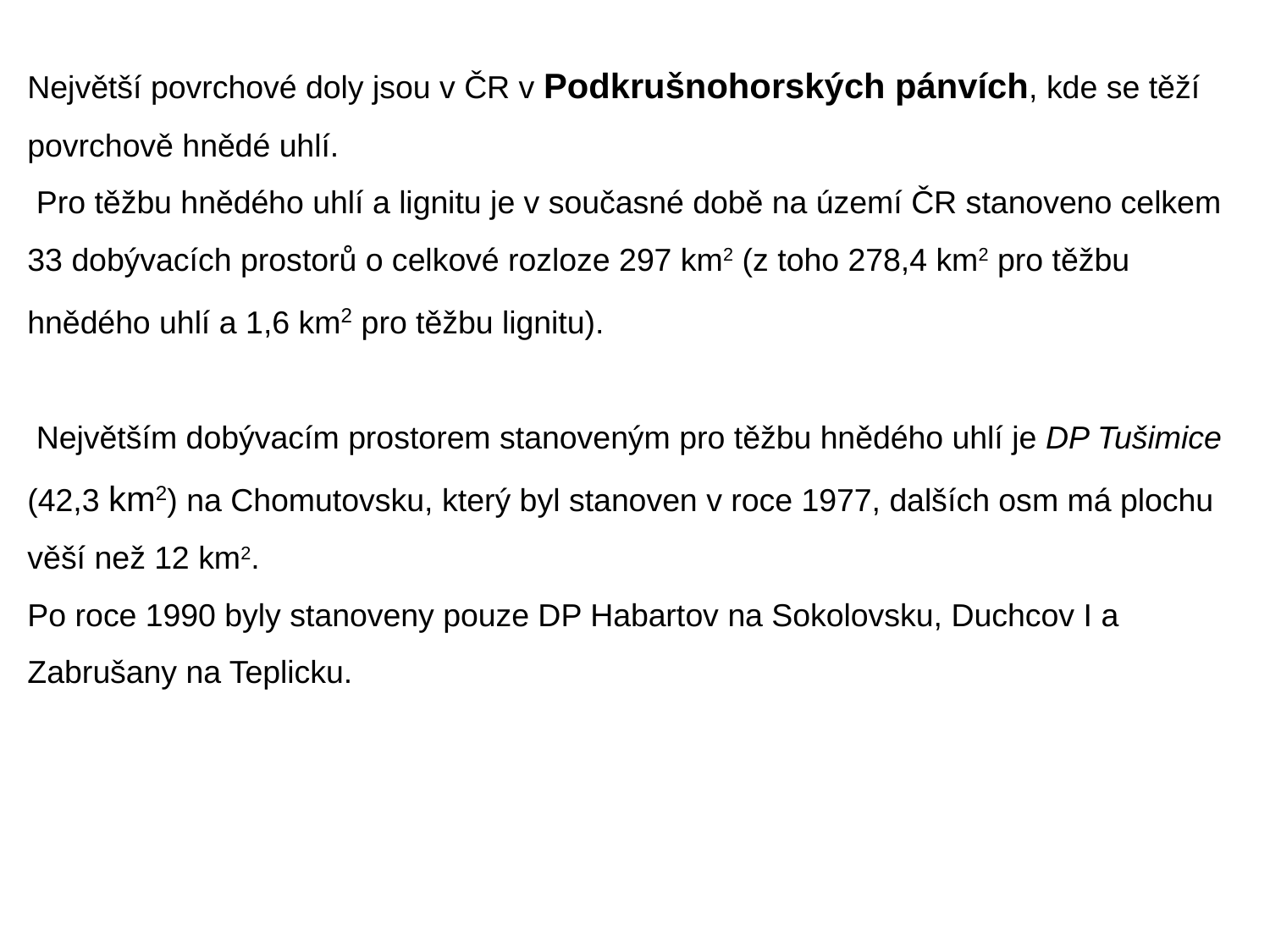

Největší povrchové doly jsou v ČR v Podkrušnohorských pánvích, kde se těží povrchově hnědé uhlí.
 Pro těžbu hnědého uhlí a lignitu je v současné době na území ČR stanoveno celkem 33 dobývacích prostorů o celkové rozloze 297 km2 (z toho 278,4 km2 pro těžbu hnědého uhlí a 1,6 km2 pro těžbu lignitu).

 Největším dobývacím prostorem stanoveným pro těžbu hnědého uhlí je DP Tušimice (42,3 km2) na Chomutovsku, který byl stanoven v roce 1977, dalších osm má plochu věší než 12 km2.
Po roce 1990 byly stanoveny pouze DP Habartov na Sokolovsku, Duchcov I a Zabrušany na Teplicku.